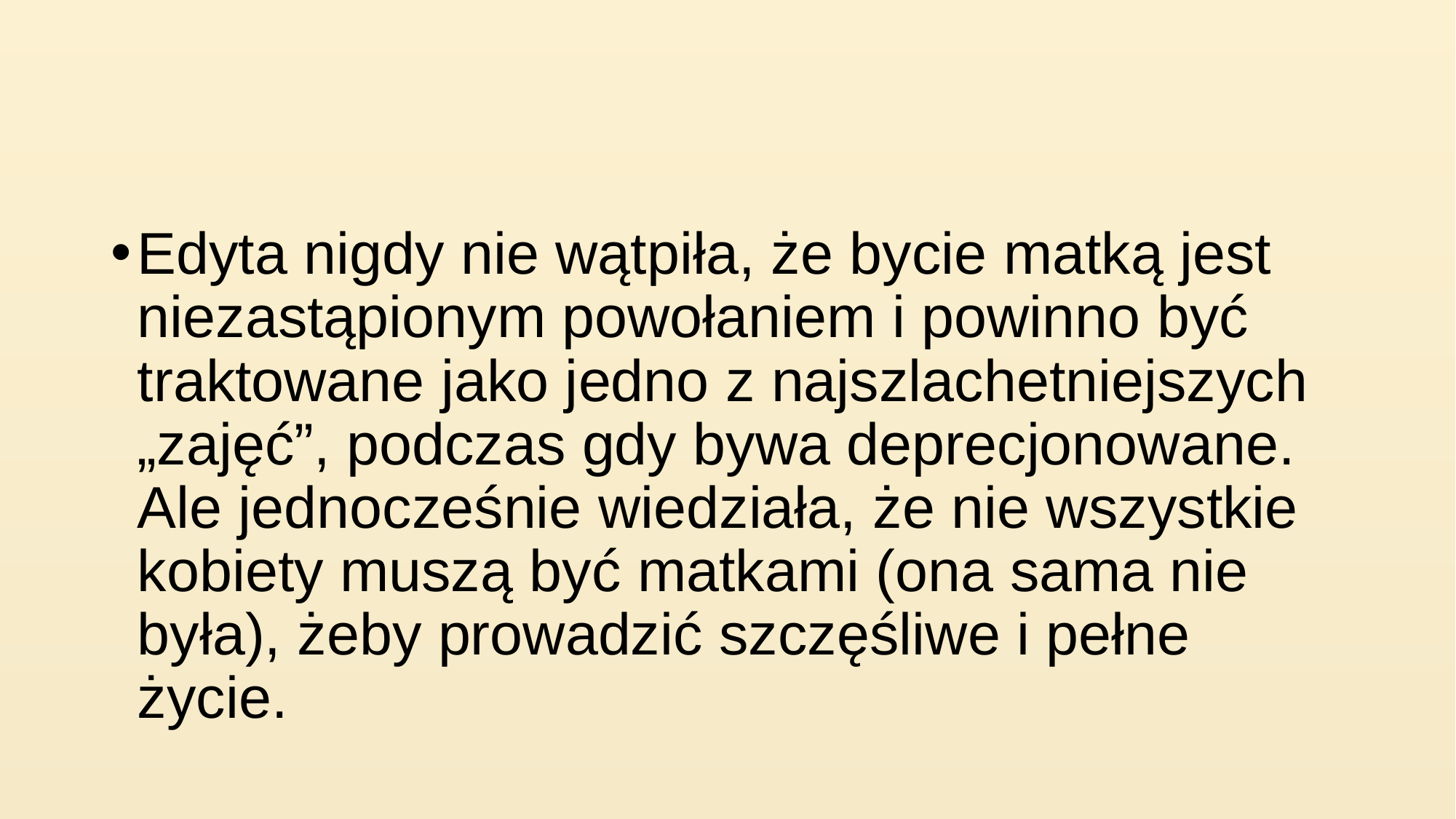

#
Edyta nigdy nie wątpiła, że bycie matką jest niezastąpionym powołaniem i powinno być traktowane jako jedno z najszlachetniejszych „zajęć”, podczas gdy bywa deprecjonowane. Ale jednocześnie wiedziała, że nie wszystkie kobiety muszą być matkami (ona sama nie była), żeby prowadzić szczęśliwe i pełne życie.